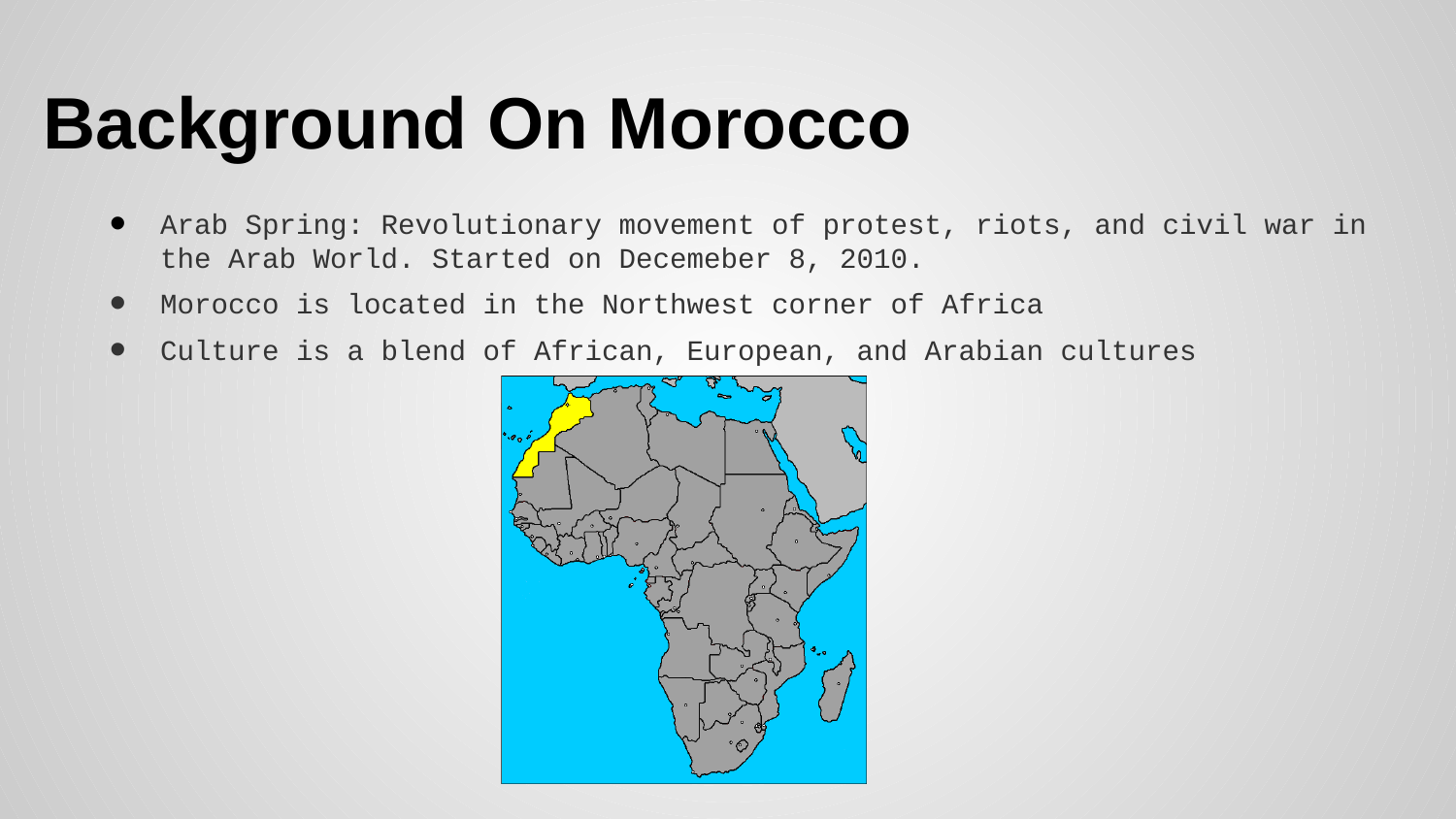

# Background On Morocco
Arab Spring: Revolutionary movement of protest, riots, and civil war in the Arab World. Started on Decemeber 8, 2010.
Morocco is located in the Northwest corner of Africa
Culture is a blend of African, European, and Arabian cultures